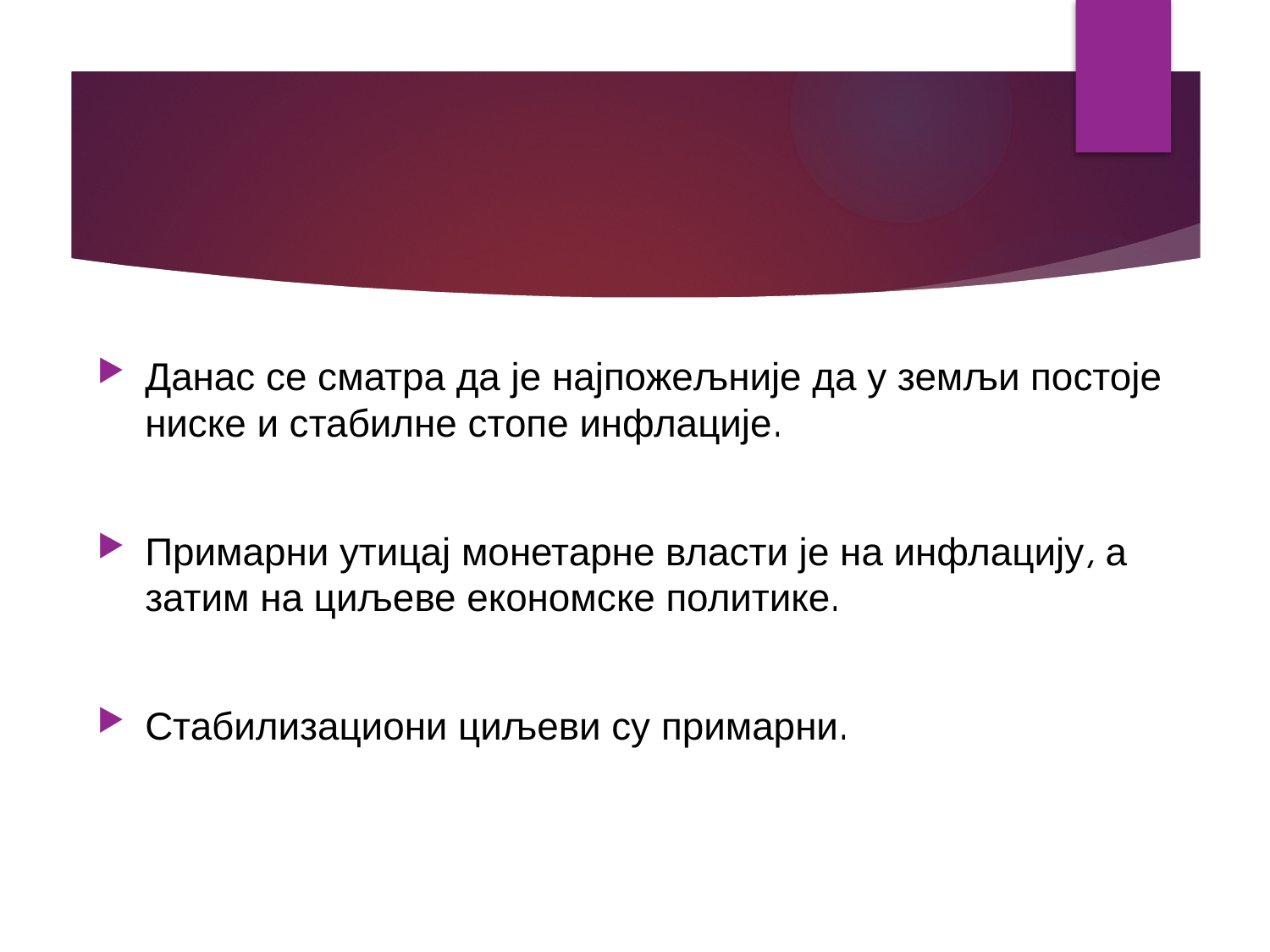

Данас се сматра да је најпожељније да у земљи постоје ниске и стабилне стопе инфлације.

Примарни утицај монетарне власти је на инфлацију, а затим на циљеве економске политике.

Стабилизациони циљеви су примарни.